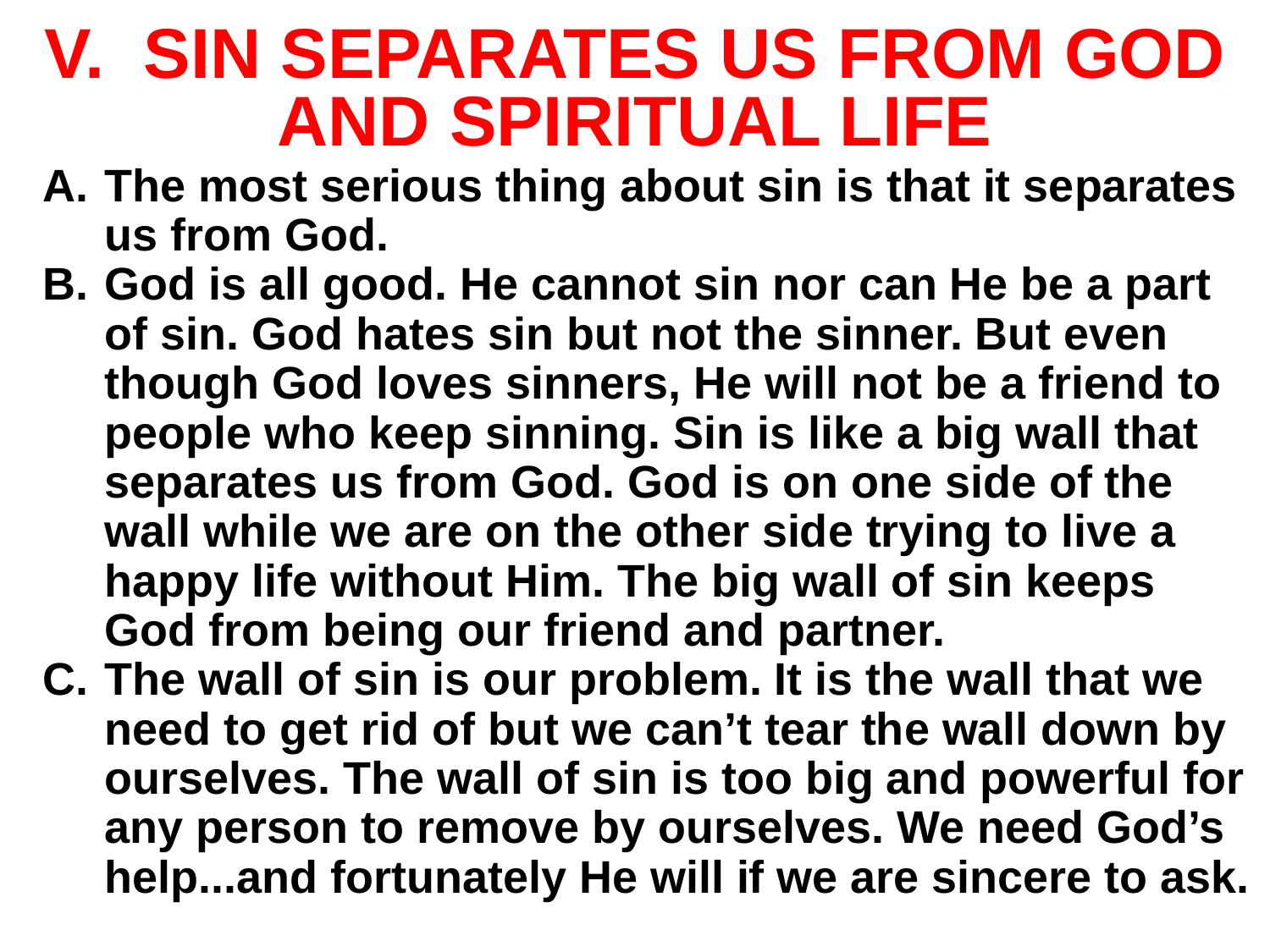

# V.  Sin separates us from God and spiritual life
The most serious thing about sin is that it separates us from God.
God is all good. He cannot sin nor can He be a part of sin. God hates sin but not the sinner. But even though God loves sinners, He will not be a friend to people who keep sinning. Sin is like a big wall that separates us from God. God is on one side of the wall while we are on the other side trying to live a happy life without Him. The big wall of sin keeps God from being our friend and partner.
The wall of sin is our problem. It is the wall that we need to get rid of but we can’t tear the wall down by ourselves. The wall of sin is too big and powerful for any person to remove by ourselves. We need God’s help...and fortunately He will if we are sincere to ask.